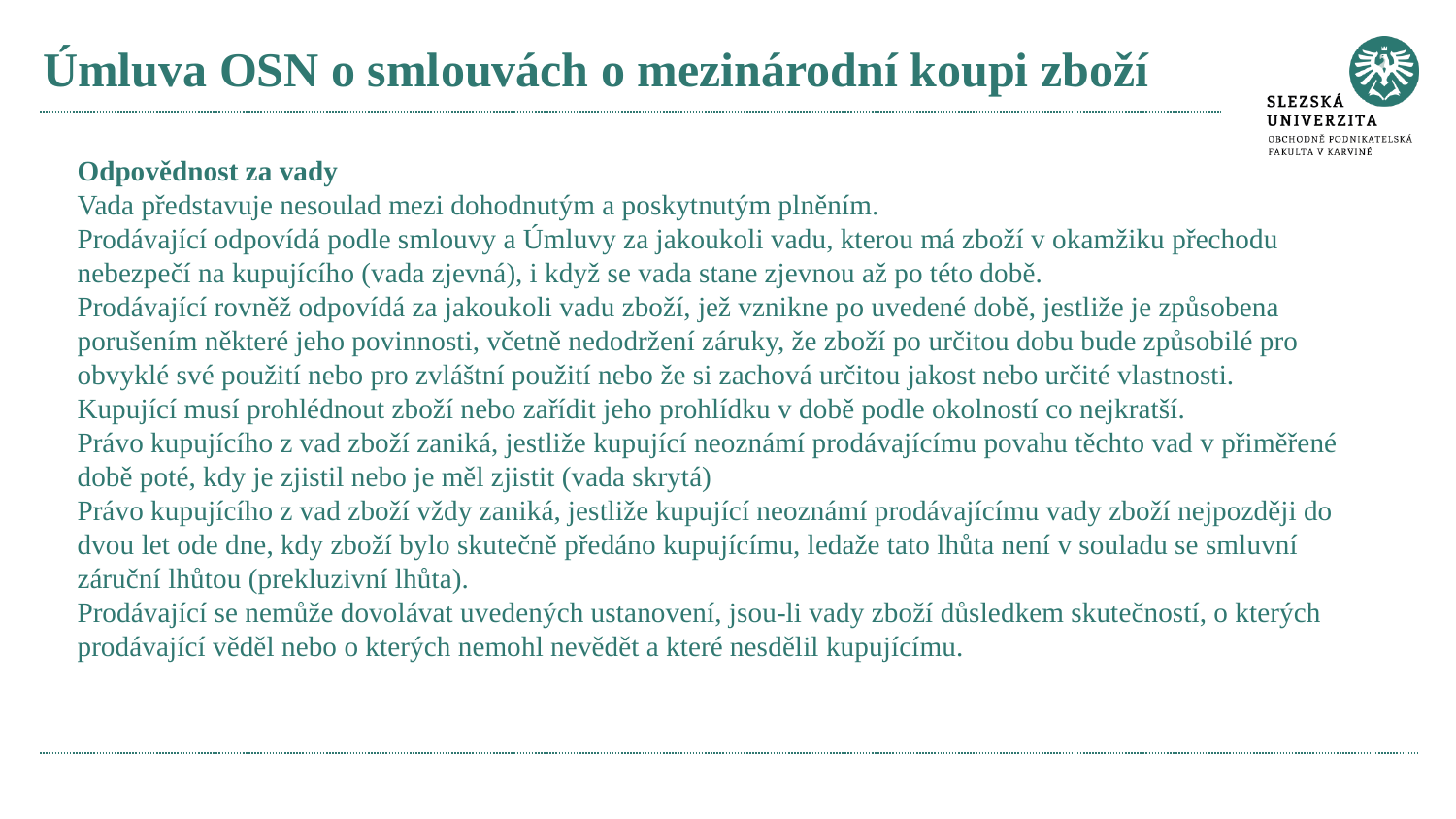

# Úmluva OSN o smlouvách o mezinárodní koupi zboží
Odpovědnost za vady
Vada představuje nesoulad mezi dohodnutým a poskytnutým plněním.
Prodávající odpovídá podle smlouvy a Úmluvy za jakoukoli vadu, kterou má zboží v okamžiku přechodu nebezpečí na kupujícího (vada zjevná), i když se vada stane zjevnou až po této době.
Prodávající rovněž odpovídá za jakoukoli vadu zboží, jež vznikne po uvedené době, jestliže je způsobena porušením některé jeho povinnosti, včetně nedodržení záruky, že zboží po určitou dobu bude způsobilé pro obvyklé své použití nebo pro zvláštní použití nebo že si zachová určitou jakost nebo určité vlastnosti.
Kupující musí prohlédnout zboží nebo zařídit jeho prohlídku v době podle okolností co nejkratší.
Právo kupujícího z vad zboží zaniká, jestliže kupující neoznámí prodávajícímu povahu těchto vad v přiměřené době poté, kdy je zjistil nebo je měl zjistit (vada skrytá)
Právo kupujícího z vad zboží vždy zaniká, jestliže kupující neoznámí prodávajícímu vady zboží nejpozději do dvou let ode dne, kdy zboží bylo skutečně předáno kupujícímu, ledaže tato lhůta není v souladu se smluvní záruční lhůtou (prekluzivní lhůta).
Prodávající se nemůže dovolávat uvedených ustanovení, jsou-li vady zboží důsledkem skutečností, o kterých prodávající věděl nebo o kterých nemohl nevědět a které nesdělil kupujícímu.